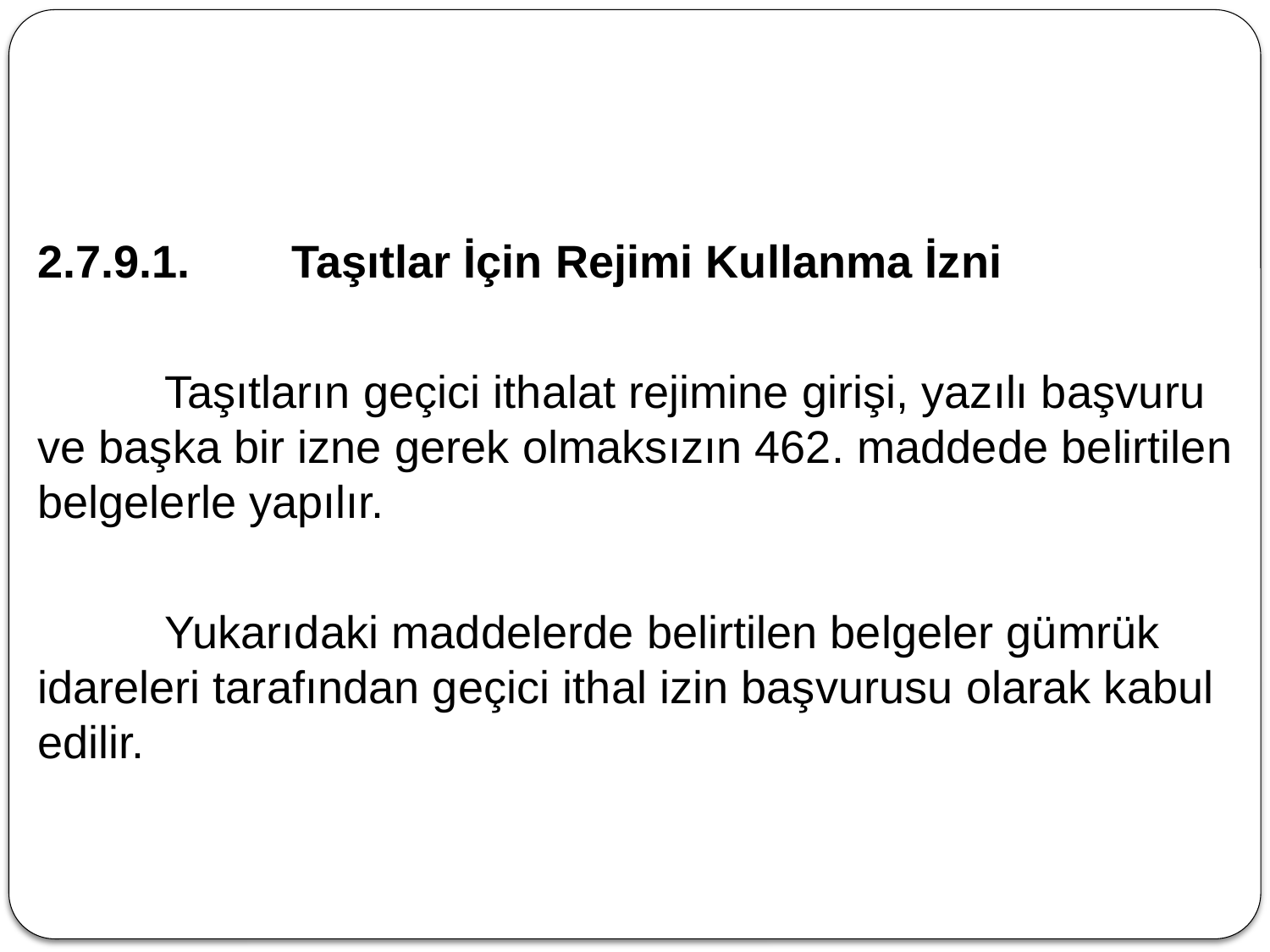

2.7.9.1.	Taşıtlar İçin Rejimi Kullanma İzni

	Taşıtların geçici ithalat rejimine girişi, yazılı başvuru ve başka bir izne gerek olmaksızın 462. maddede belirtilen belgelerle yapılır.

	Yukarıdaki maddelerde belirtilen belgeler gümrük idareleri tarafından geçici ithal izin başvurusu olarak kabul edilir.